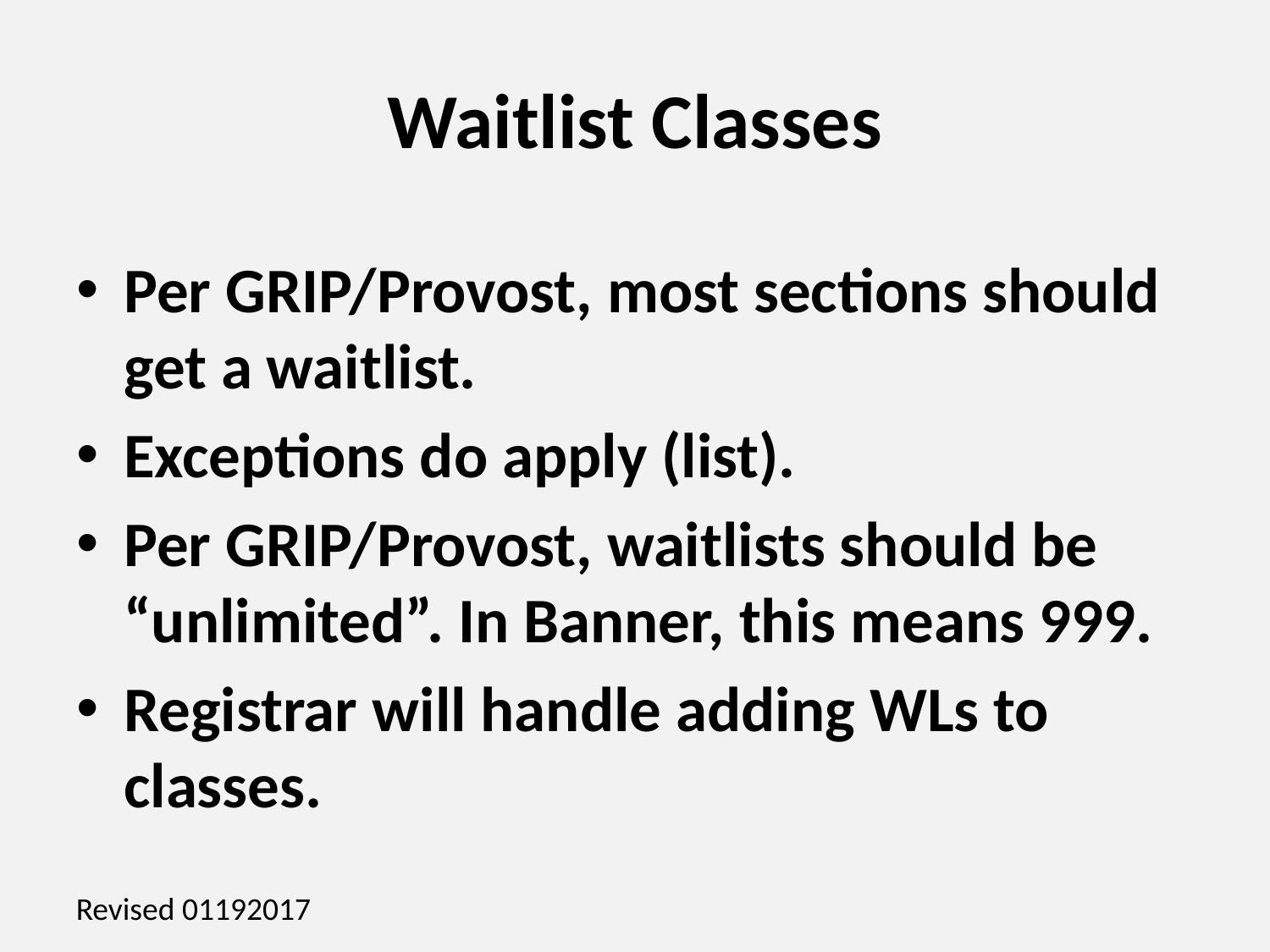

# Waitlist Classes
Per GRIP/Provost, most sections should get a waitlist.
Exceptions do apply (list).
Per GRIP/Provost, waitlists should be “unlimited”. In Banner, this means 999.
Registrar will handle adding WLs to classes.

Revised 01192017
17